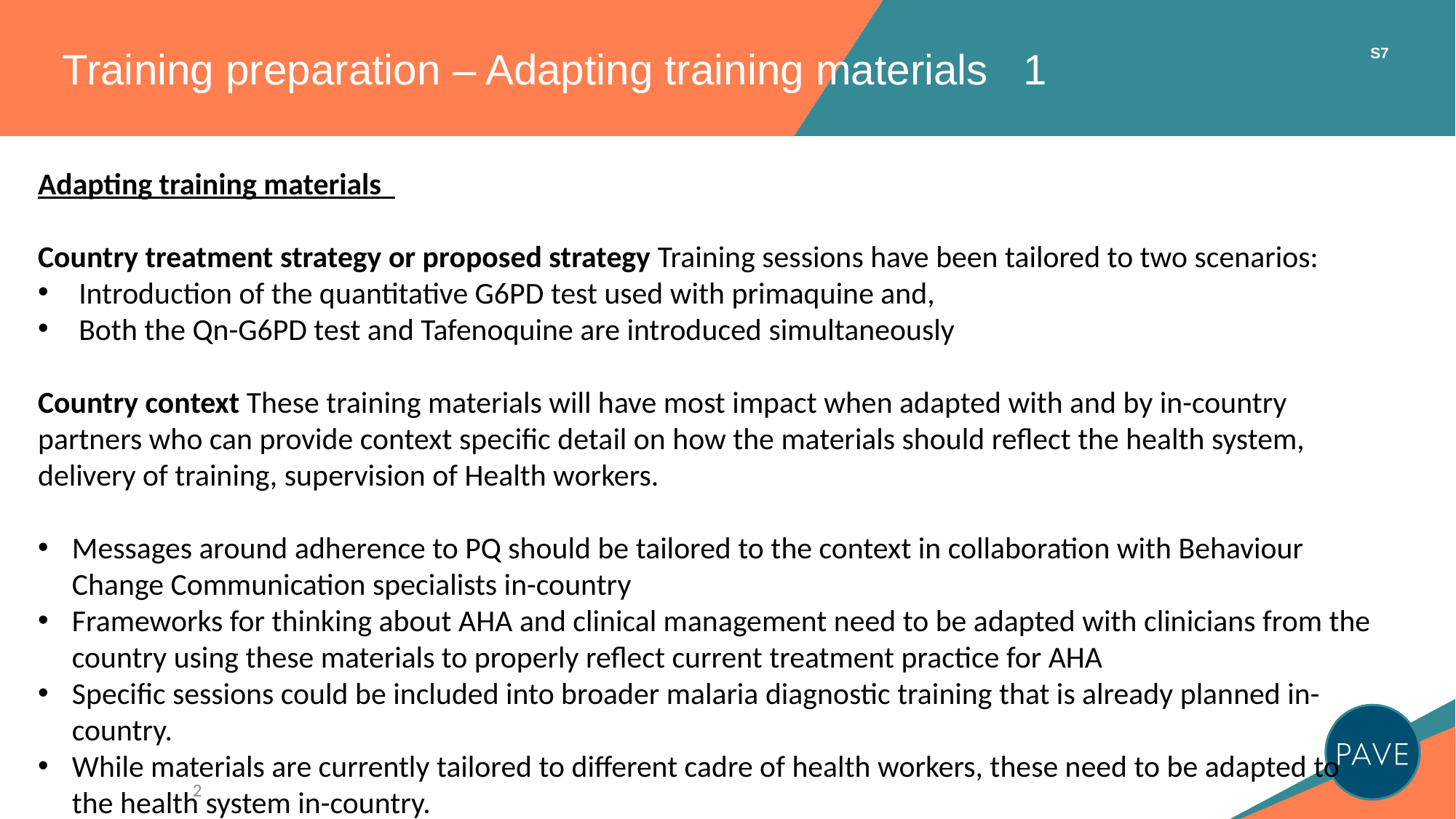

# Training preparation – Adapting training materials   1
S7
Adapting training materials

Country treatment strategy or proposed strategy Training sessions have been tailored to two scenarios:
Introduction of the quantitative G6PD test used with primaquine and,
Both the Qn-G6PD test and Tafenoquine are introduced simultaneously

Country context These training materials will have most impact when adapted with and by in-country partners who can provide context specific detail on how the materials should reflect the health system, delivery of training, supervision of Health workers.

Messages around adherence to PQ should be tailored to the context in collaboration with Behaviour Change Communication specialists in-country
Frameworks for thinking about AHA and clinical management need to be adapted with clinicians from the country using these materials to properly reflect current treatment practice for AHA
Specific sessions could be included into broader malaria diagnostic training that is already planned in-country.
While materials are currently tailored to different cadre of health workers, these need to be adapted to the health system in-country.

2